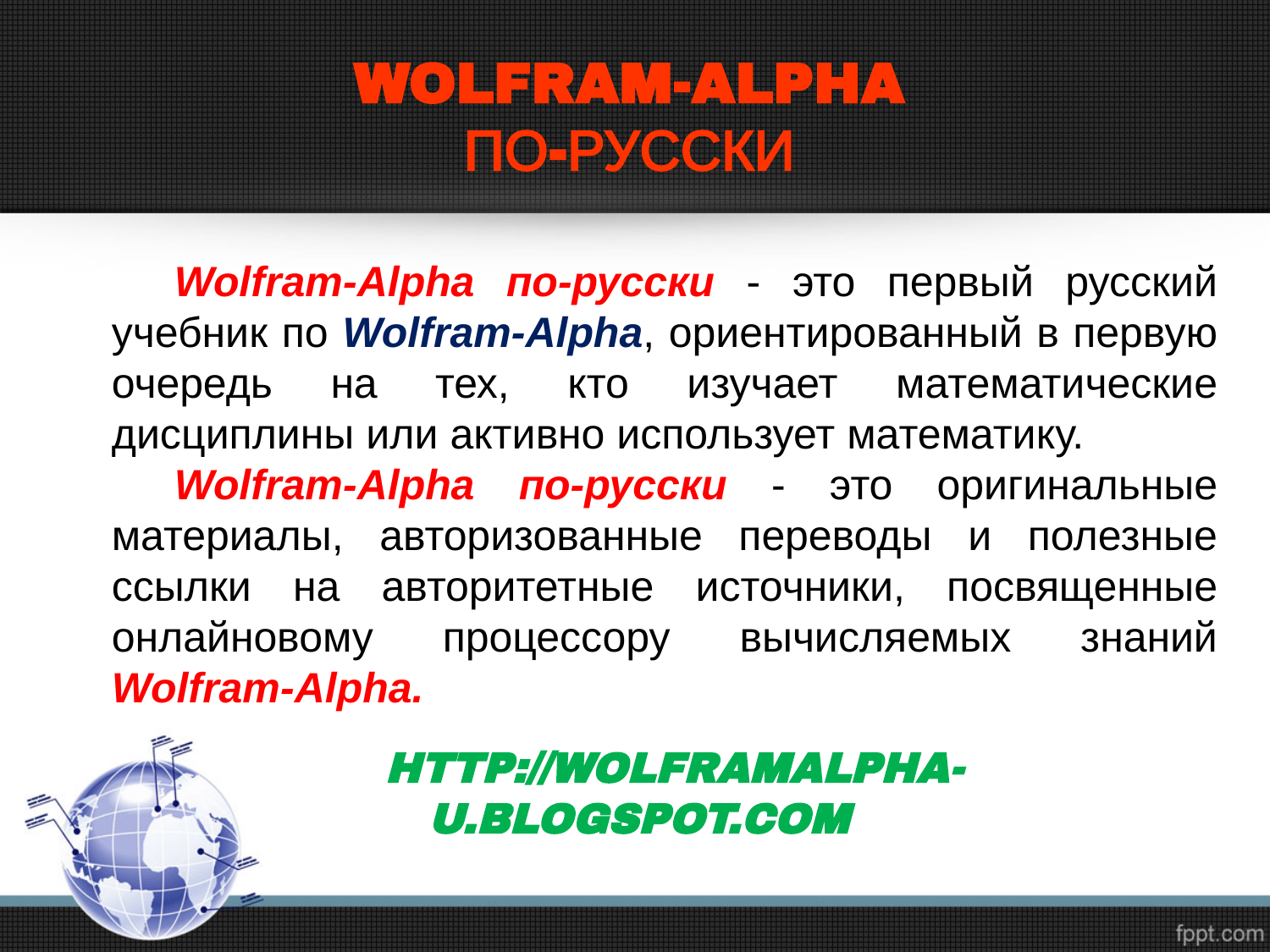

# Wolfram-Alpha по-русски http://wolframalpha-u.blogspot.com
Wolfram-Alpha по-русски - это первый русский учебник по Wolfram-Alpha, ориентированный в первую очередь на тех, кто изучает математические дисциплины или активно использует математику.
Wolfram-Alpha по-русски - это оригинальные материалы, авторизованные переводы и полезные ссылки на авторитетные источники, посвященные онлайновому процессору вычисляемых знаний Wolfram-Alpha.